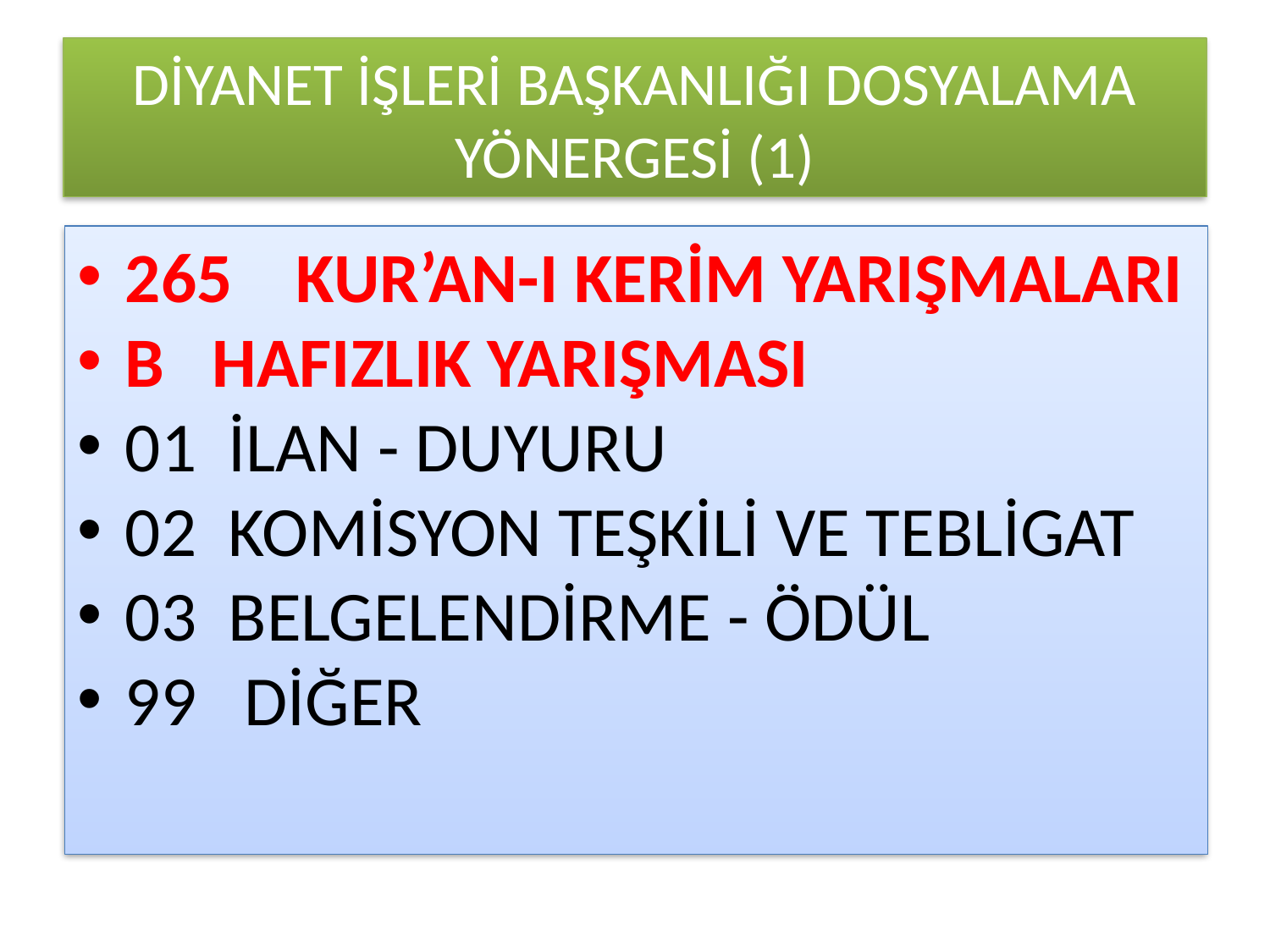

# DİYANET İŞLERİ BAŞKANLIĞI DOSYALAMA YÖNERGESİ (1)

265    KUR’AN-I KERİM YARIŞMALARI
B   HAFIZLIK YARIŞMASI
01  İLAN - DUYURU
02  KOMİSYON TEŞKİLİ VE TEBLİGAT
03  BELGELENDİRME - ÖDÜL
99   DİĞER